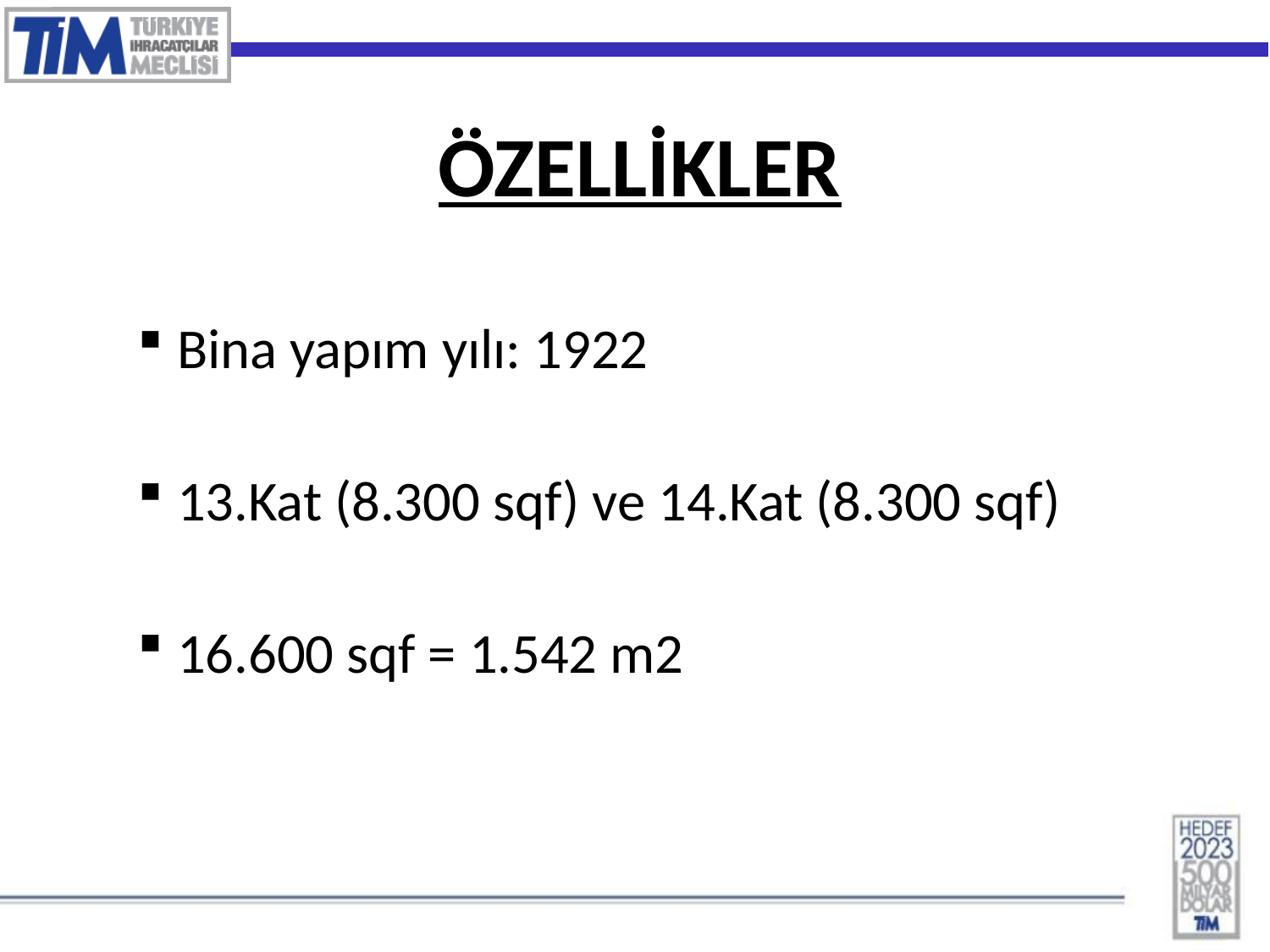

ÖZELLİKLER
Bina yapım yılı: 1922

13.Kat (8.300 sqf) ve 14.Kat (8.300 sqf)

16.600 sqf = 1.542 m2